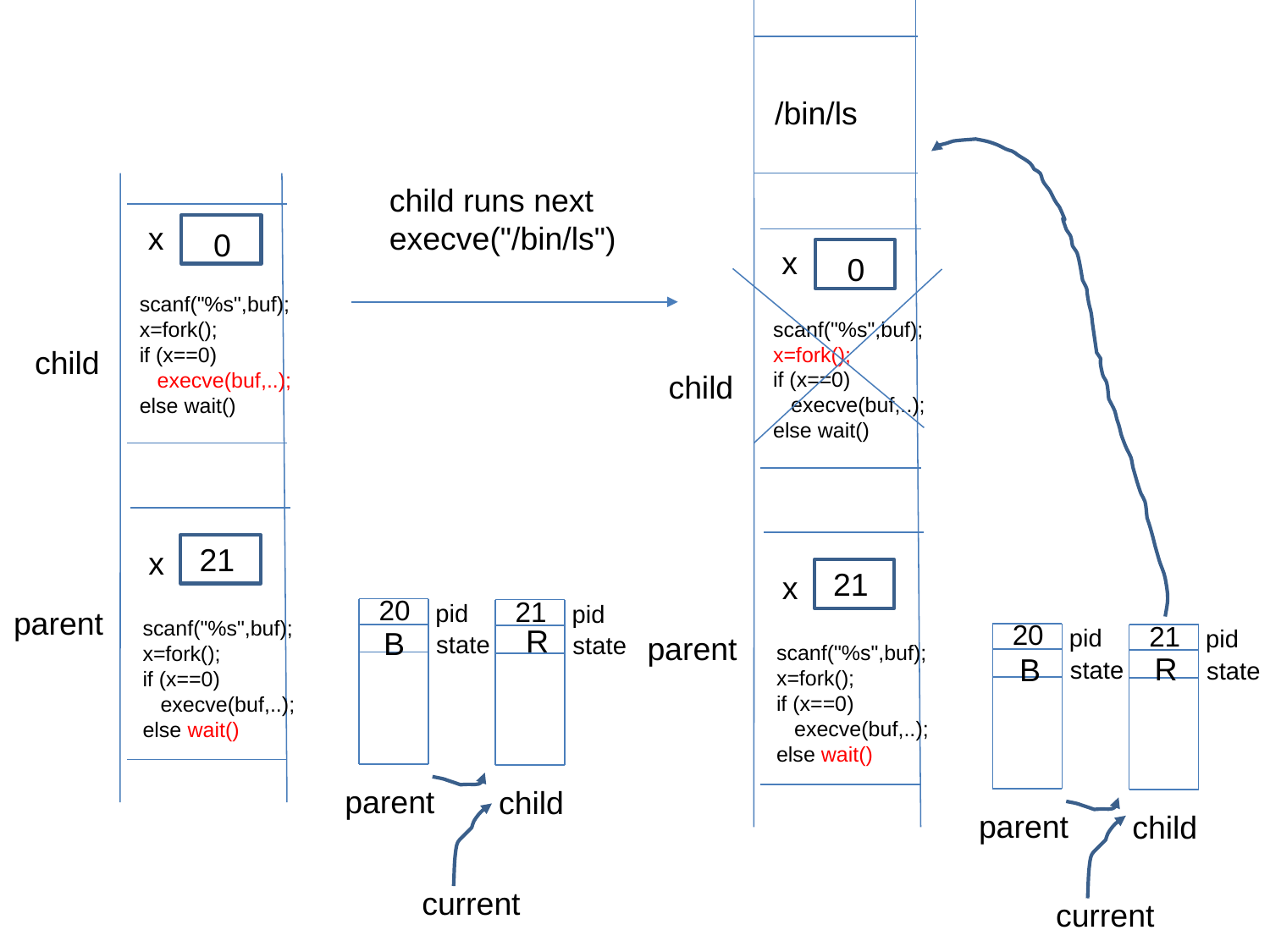

/bin/ls

child runs next
execve("/bin/ls")
x

0
x

0
scanf("%s",buf);
x=fork();
if (x==0)
   execve(buf,..);
else wait()
scanf("%s",buf);
x=fork();
if (x==0)
   execve(buf,..);
else wait()
child
child
21

x
21

x
20
21
pid
pid
parent
scanf("%s",buf);
x=fork();
if (x==0)
   execve(buf,..);
else wait()
20
21
R
pid
pid
B
parent
state
state
scanf("%s",buf);
x=fork();
if (x==0)
   execve(buf,..);
else wait()
R
B
state
state

parent
child

parent
child

current
current